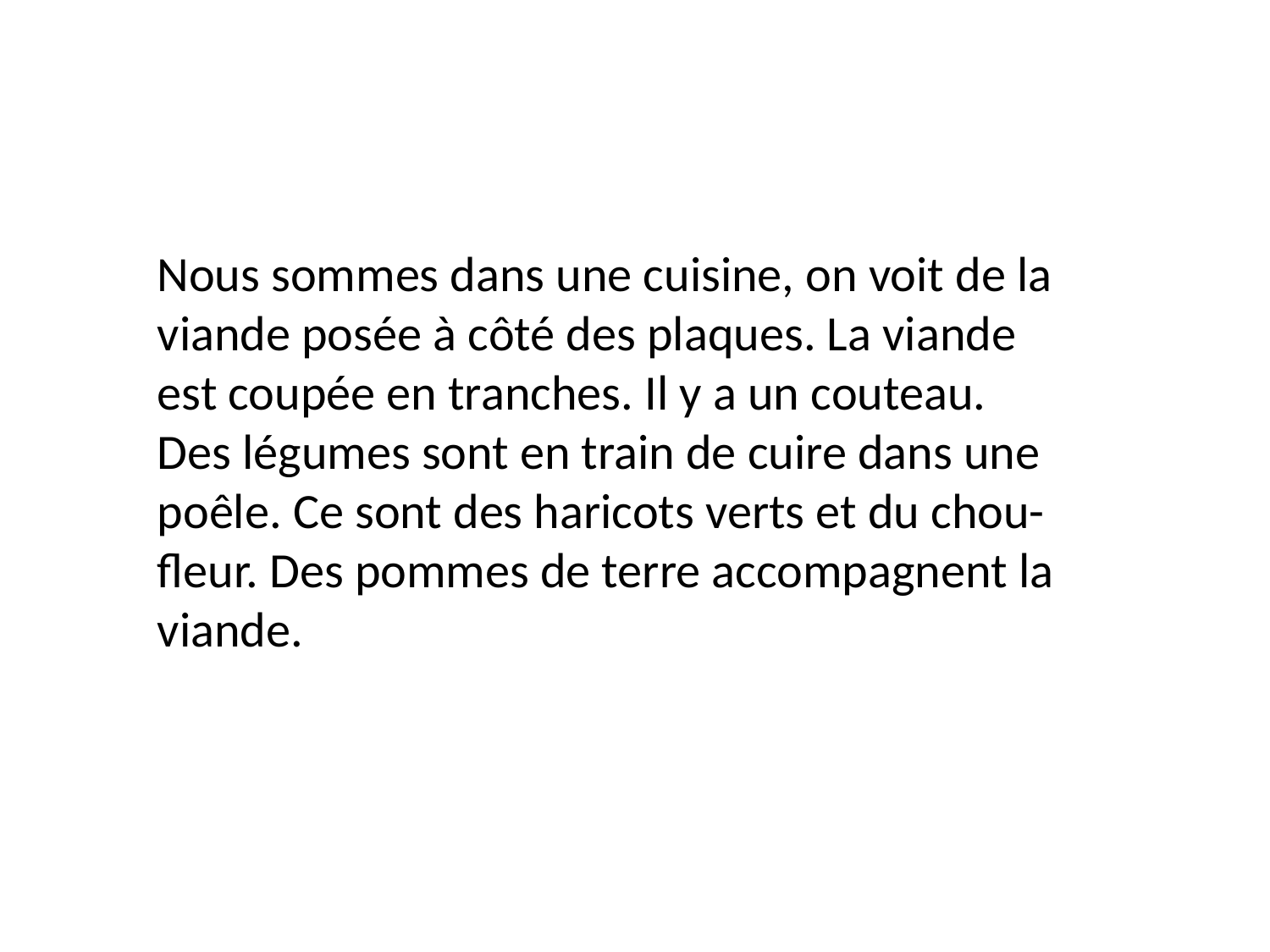

Nous sommes dans une cuisine, on voit de la viande posée à côté des plaques. La viande est coupée en tranches. Il y a un couteau. Des légumes sont en train de cuire dans une poêle. Ce sont des haricots verts et du chou-fleur. Des pommes de terre accompagnent la viande.